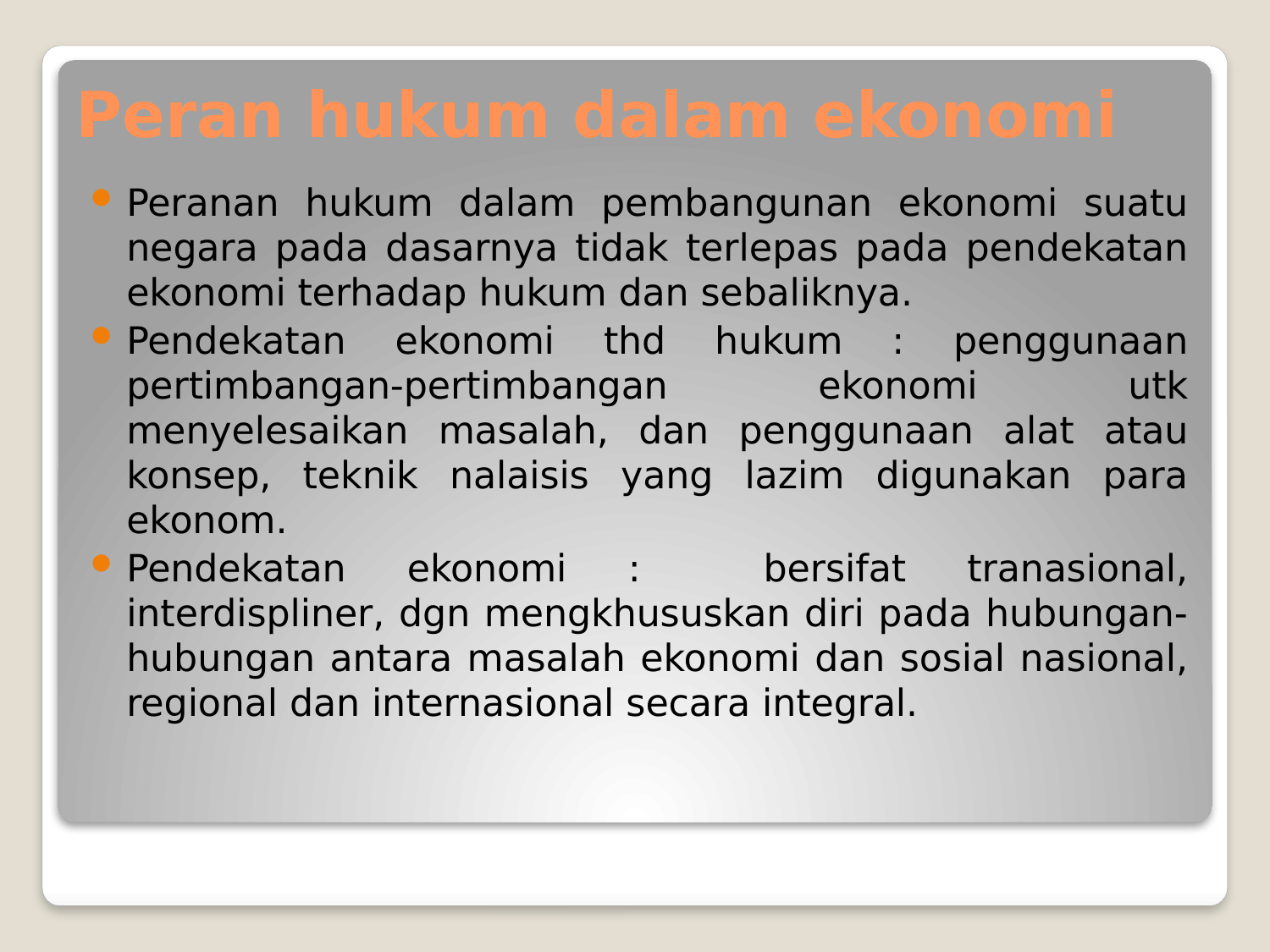

# Peran hukum dalam ekonomi
Peranan hukum dalam pembangunan ekonomi suatu negara pada dasarnya tidak terlepas pada pendekatan ekonomi terhadap hukum dan sebaliknya.
Pendekatan ekonomi thd hukum : penggunaan pertimbangan-pertimbangan ekonomi utk menyelesaikan masalah, dan penggunaan alat atau konsep, teknik nalaisis yang lazim digunakan para ekonom.
Pendekatan ekonomi :  bersifat tranasional, interdispliner, dgn mengkhususkan diri pada hubungan-hubungan antara masalah ekonomi dan sosial nasional, regional dan internasional secara integral.